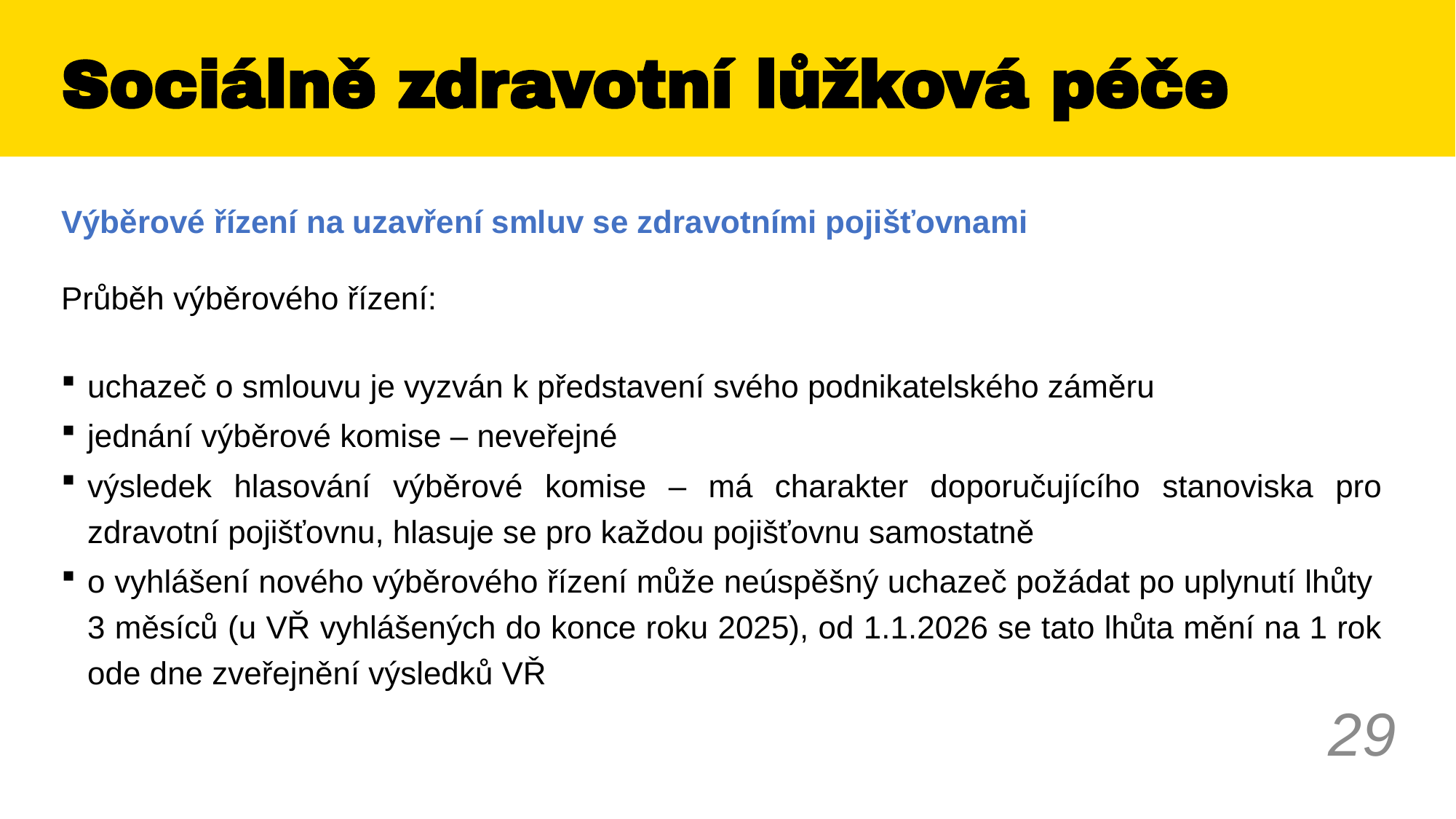

# Sociálně zdravotní lůžková péče
Výběrové řízení na uzavření smluv se zdravotními pojišťovnami

Průběh výběrového řízení:

uchazeč o smlouvu je vyzván k představení svého podnikatelského záměru
jednání výběrové komise – neveřejné
výsledek hlasování výběrové komise – má charakter doporučujícího stanoviska pro zdravotní pojišťovnu, hlasuje se pro každou pojišťovnu samostatně
o vyhlášení nového výběrového řízení může neúspěšný uchazeč požádat po uplynutí lhůty  3 měsíců (u VŘ vyhlášených do konce roku 2025), od 1.1.2026 se tato lhůta mění na 1 rok ode dne zveřejnění výsledků VŘ

29